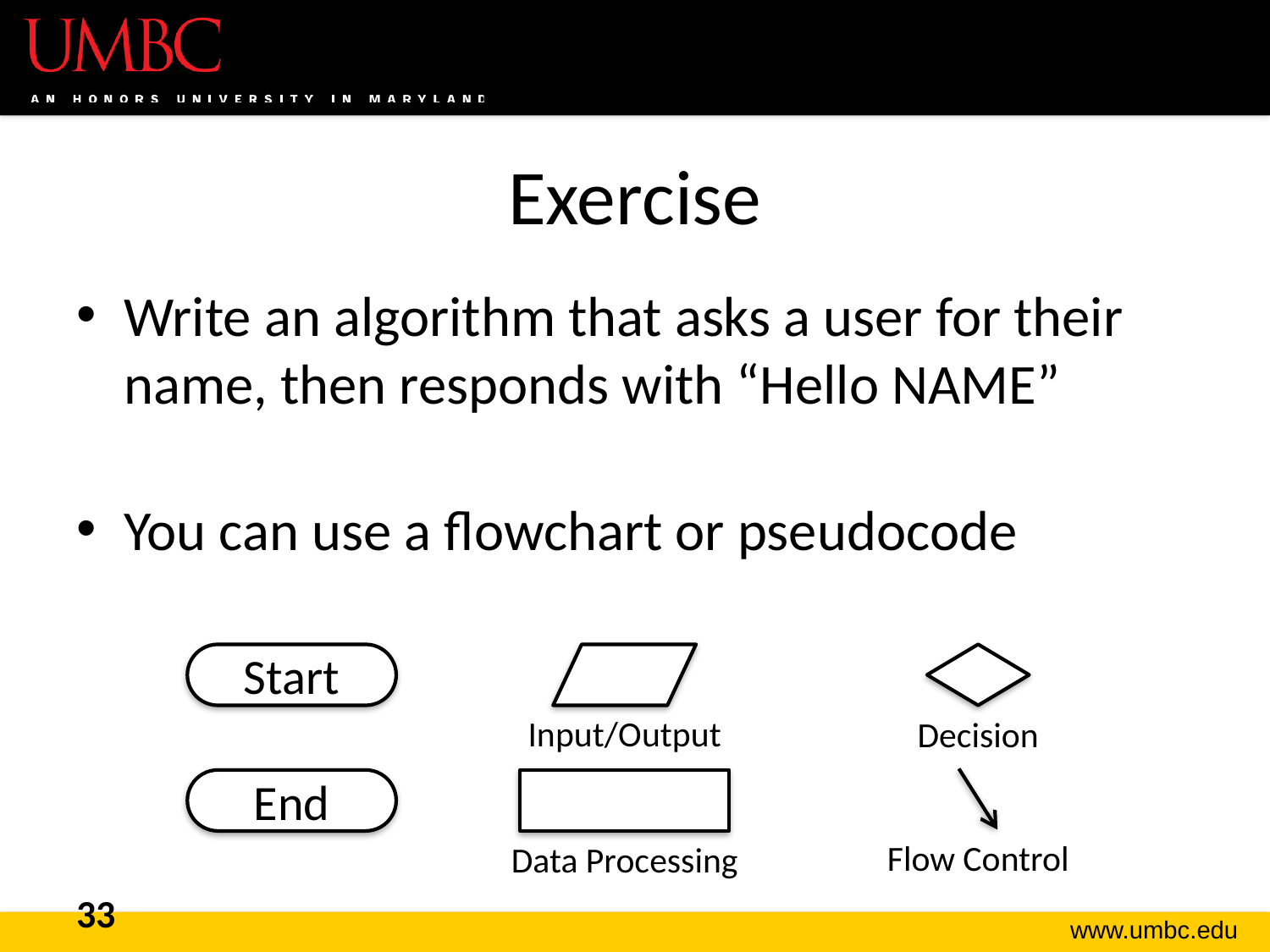

# Exercise
Write an algorithm that asks a user for their name, then responds with “Hello NAME”

You can use a flowchart or pseudocode

Start

Input/Output
Decision
End

Flow Control
Data Processing
33